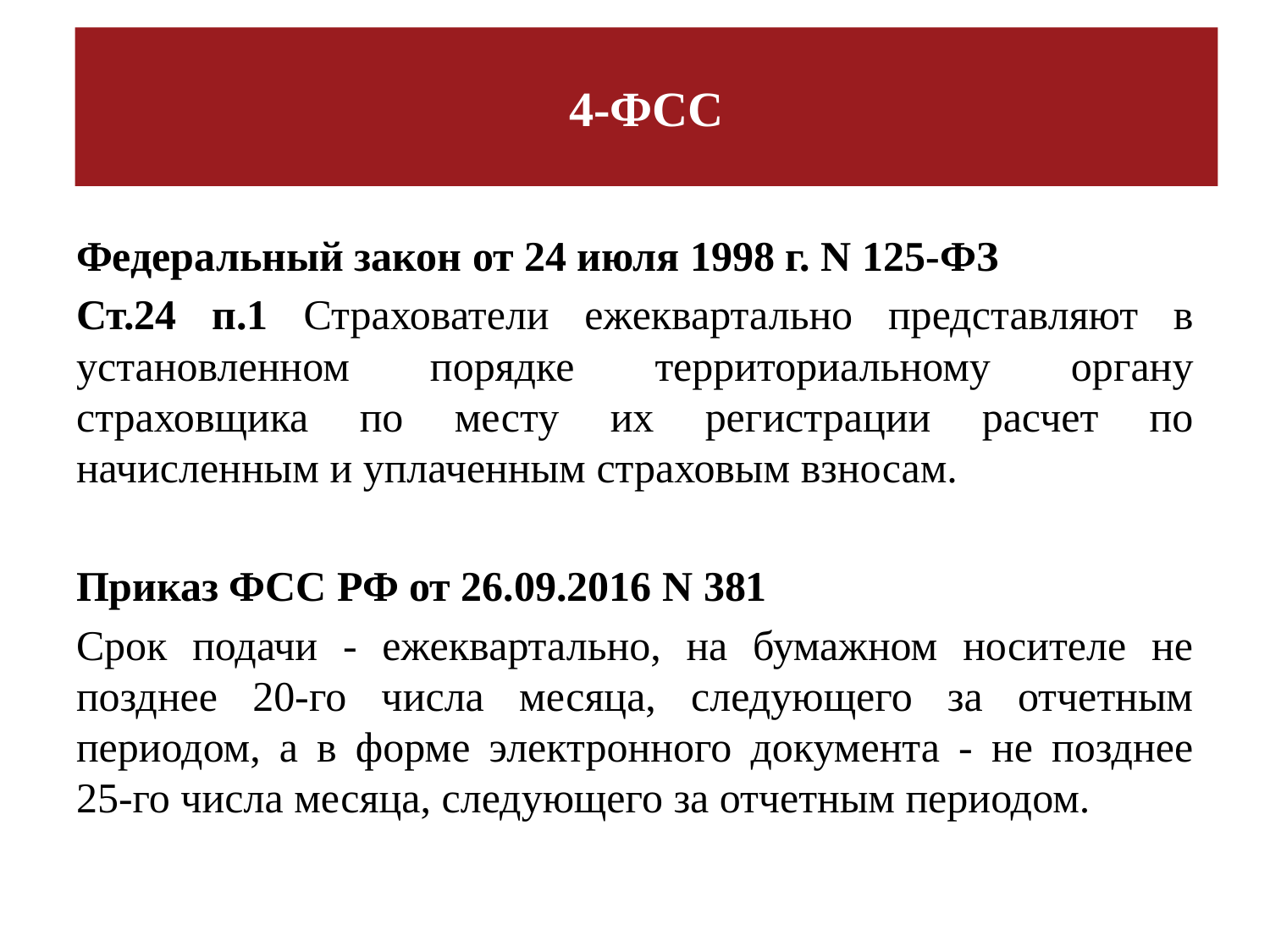

# 4-ФСС
Федеральный закон от 24 июля 1998 г. N 125-ФЗ
Ст.24 п.1 Страхователи ежеквартально представляют в установленном порядке территориальному органу страховщика по месту их регистрации расчет по начисленным и уплаченным страховым взносам.

Приказ ФСС РФ от 26.09.2016 N 381
Срок подачи - ежеквартально, на бумажном носителе не позднее 20-го числа месяца, следующего за отчетным периодом, а в форме электронного документа - не позднее 25-го числа месяца, следующего за отчетным периодом.